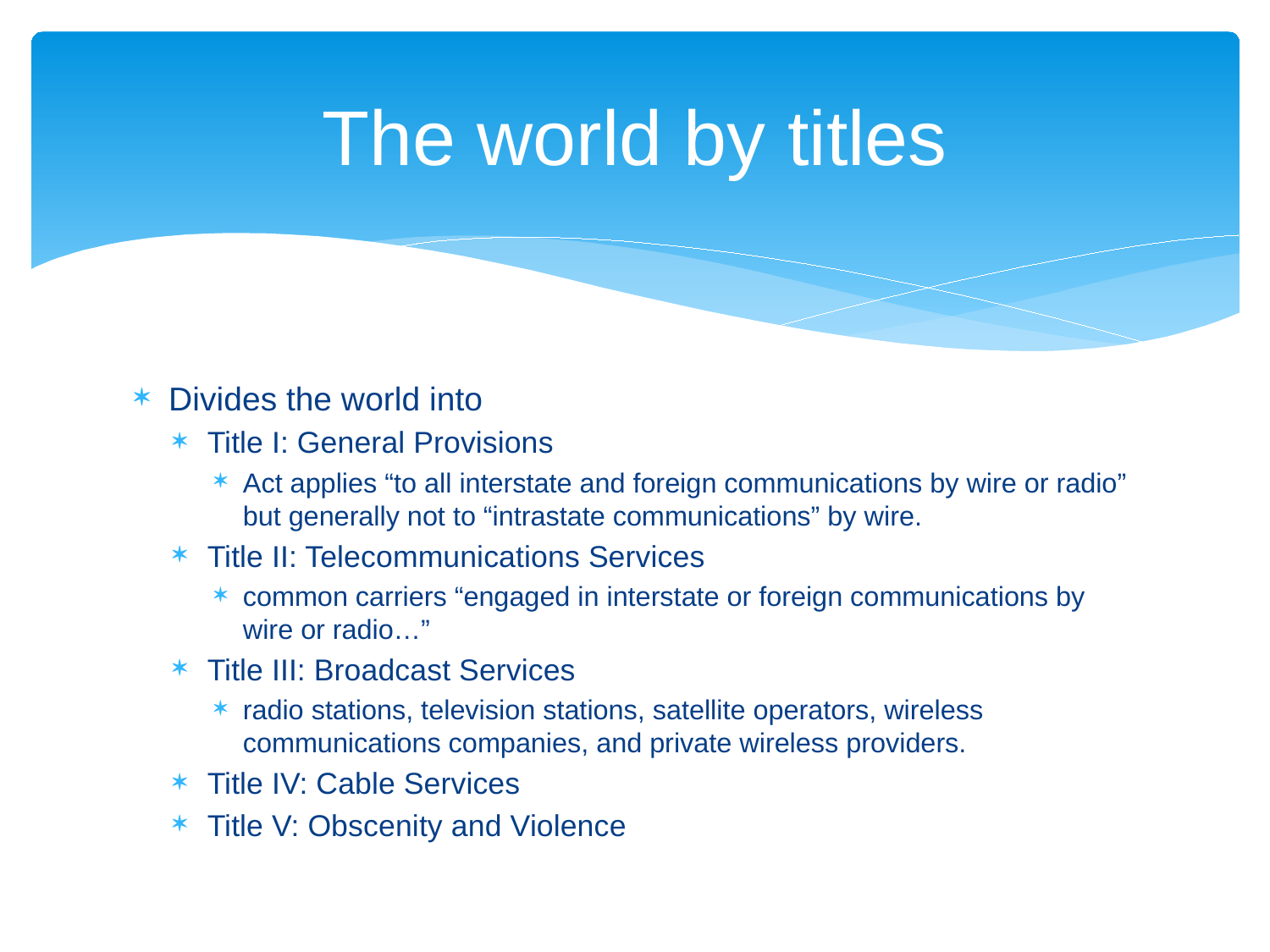

# The world by titles
Divides the world into
Title I: General Provisions
Act applies “to all interstate and foreign communications by wire or radio” but generally not to “intrastate communications” by wire.
Title II: Telecommunications Services
common carriers “engaged in interstate or foreign communications by wire or radio…”
Title III: Broadcast Services
radio stations, television stations, satellite operators, wireless communications companies, and private wireless providers.
Title IV: Cable Services
Title V: Obscenity and Violence